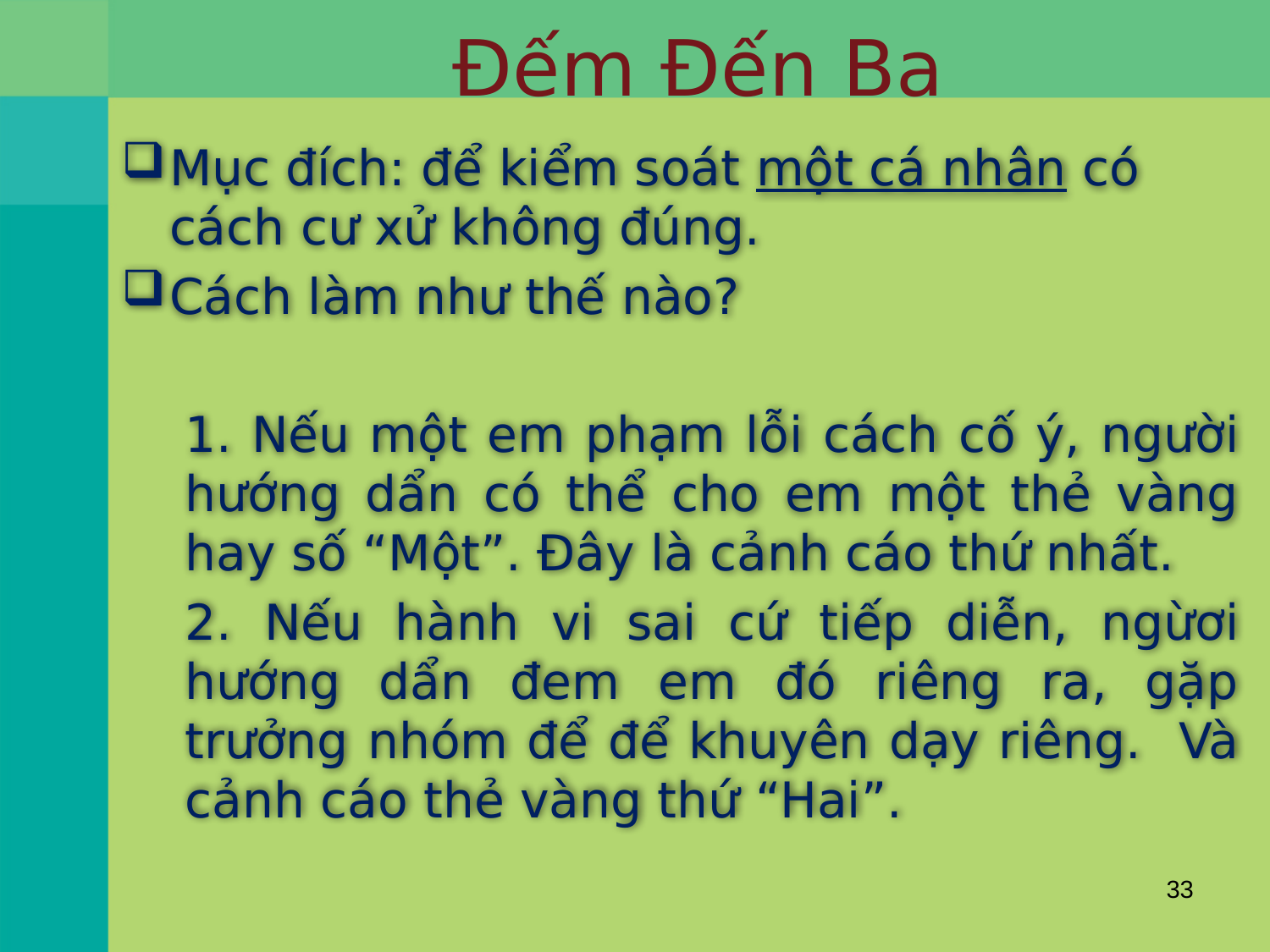

# Đếm Đến Ba
Mục đích: để kiểm soát một cá nhân có cách cư xử không đúng.
Cách làm như thế nào?

1. Nếu một em phạm lỗi cách cố ý, người hướng dẩn có thể cho em một thẻ vàng hay số “Một”. Đây là cảnh cáo thứ nhất.
2. Nếu hành vi sai cứ tiếp diễn, ngừơi hướng dẩn đem em đó riêng ra, gặp trưởng nhóm để để khuyên dạy riêng.  Và cảnh cáo thẻ vàng thứ “Hai”.
33